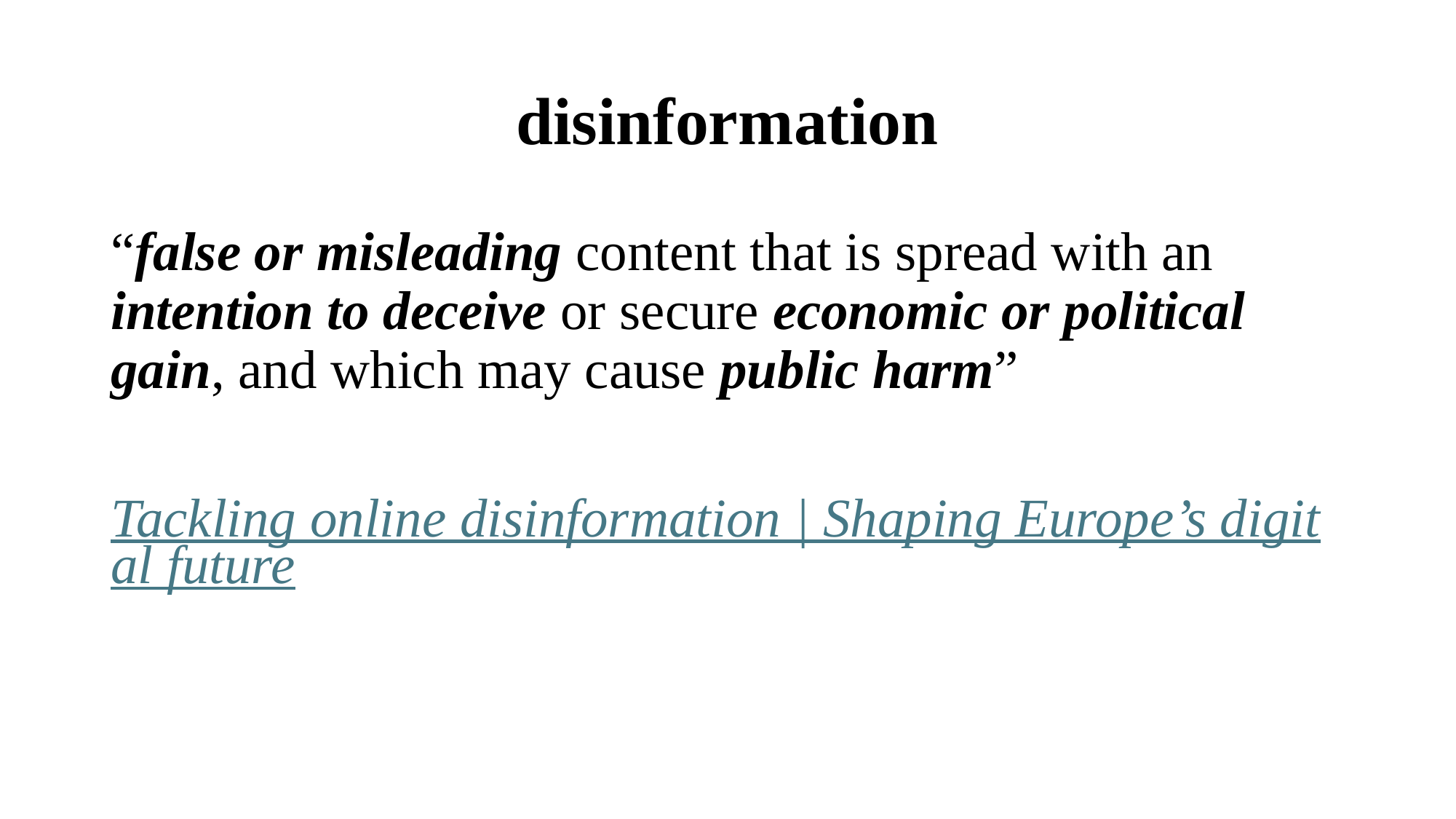

# disinformation
“false or misleading content that is spread with an intention to deceive or secure economic or political gain, and which may cause public harm”

Tackling online disinformation | Shaping Europe’s digital future